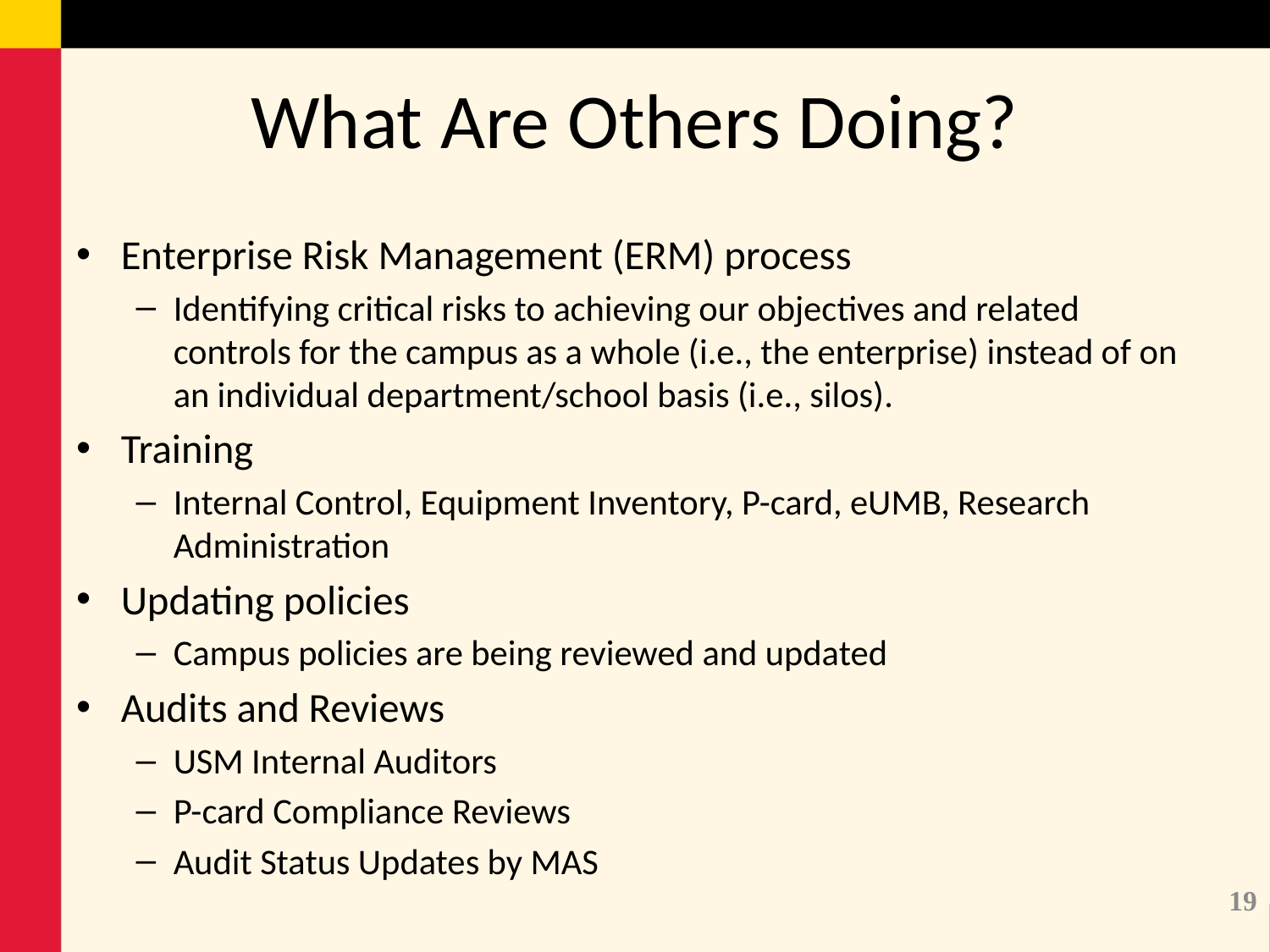

# What Are Others Doing?
Enterprise Risk Management (ERM) process
Identifying critical risks to achieving our objectives and related controls for the campus as a whole (i.e., the enterprise) instead of on an individual department/school basis (i.e., silos).
Training
Internal Control, Equipment Inventory, P-card, eUMB, Research Administration
Updating policies
Campus policies are being reviewed and updated
Audits and Reviews
USM Internal Auditors
P-card Compliance Reviews
Audit Status Updates by MAS
19